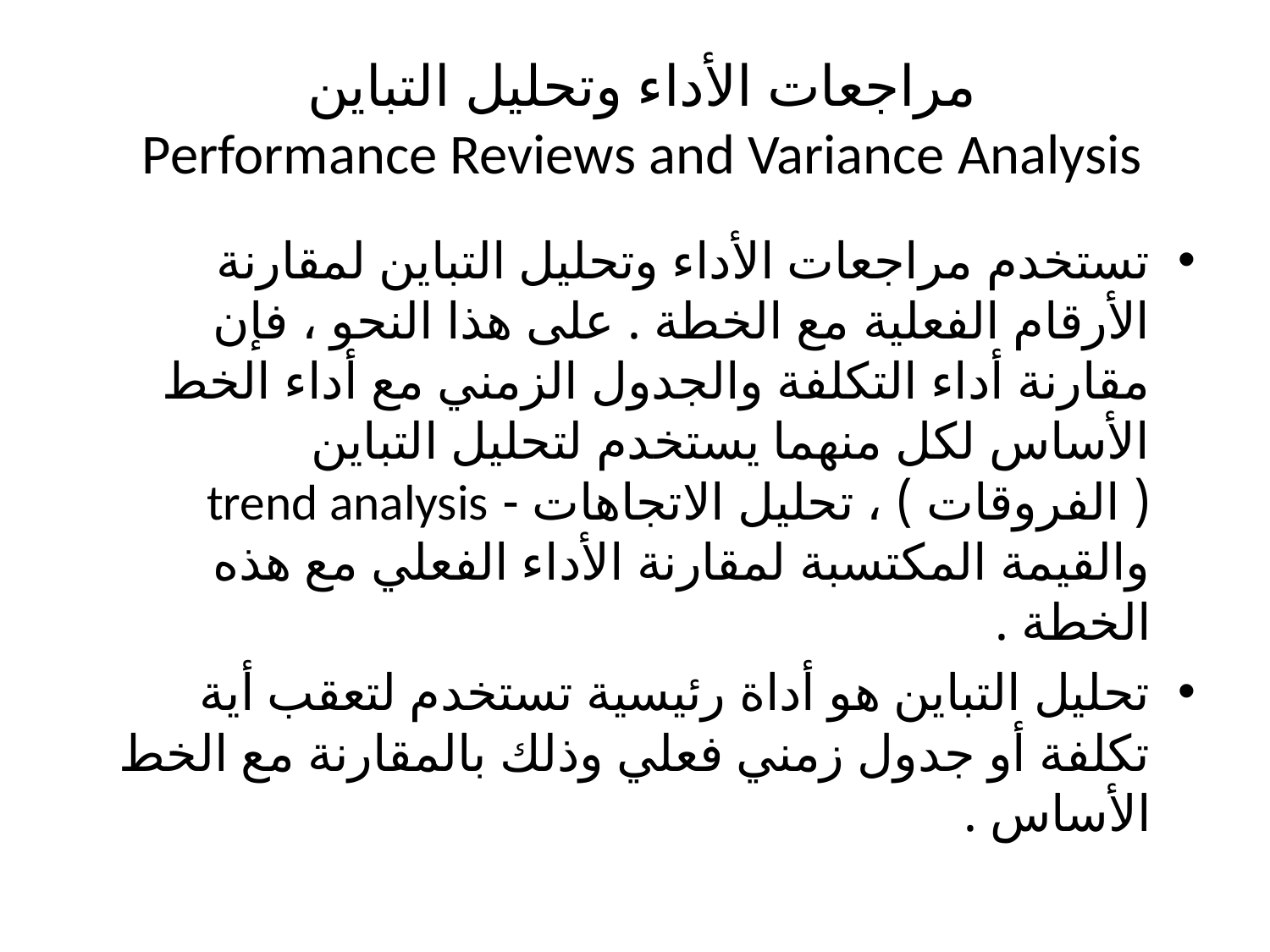

# مراجعات الأداء وتحليل التباين Performance Reviews and Variance Analysis
تستخدم مراجعات الأداء وتحليل التباين لمقارنة الأرقام الفعلية مع الخطة . على هذا النحو ، فإن مقارنة أداء التكلفة والجدول الزمني مع أداء الخط الأساس لكل منهما يستخدم لتحليل التباين ( الفروقات ) ، تحليل الاتجاهات - trend analysis  والقيمة المكتسبة لمقارنة الأداء الفعلي مع هذه الخطة .
تحليل التباين هو أداة رئيسية تستخدم لتعقب أية تكلفة أو جدول زمني فعلي وذلك بالمقارنة مع الخط الأساس .